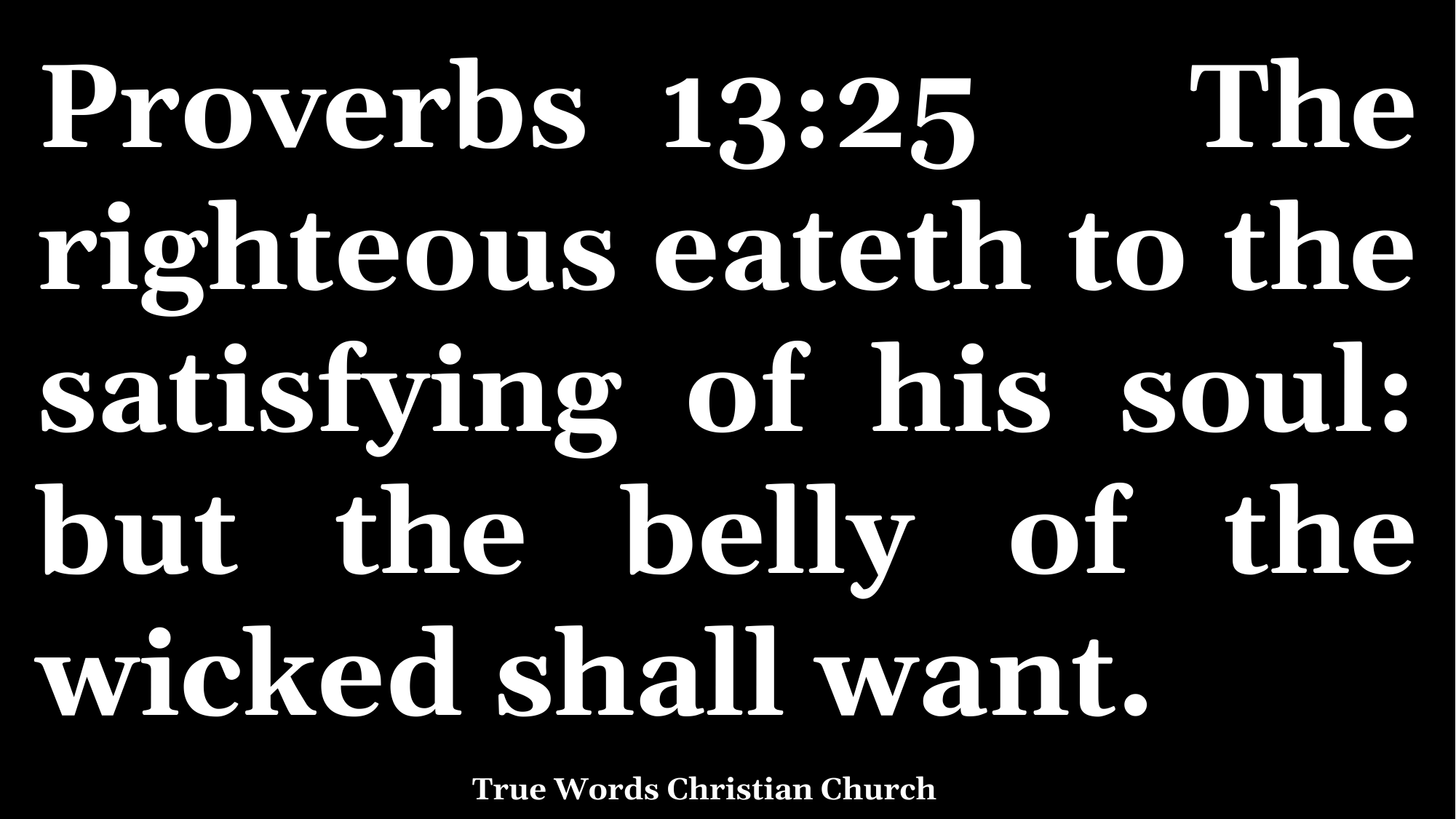

Proverbs 13:25   The righteous eateth to the satisfying of his soul: but the belly of the wicked shall want.
True Words Christian Church